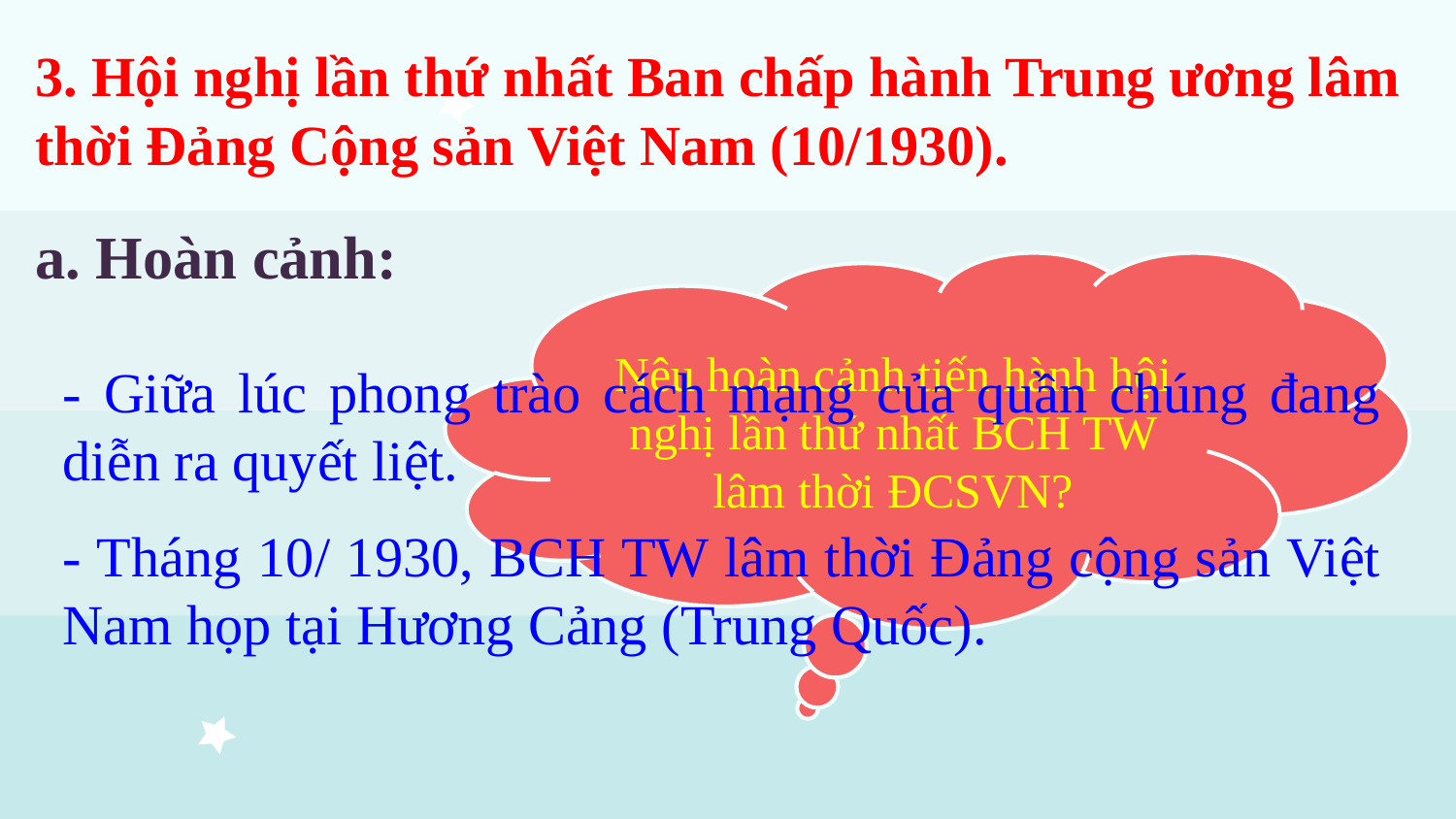

3. Hội nghị lần thứ nhất Ban chấp hành Trung ương lâm thời Đảng Cộng sản Việt Nam (10/1930).
a. Hoàn cảnh:
Nêu hoàn cảnh tiến hành hội nghị lần thứ nhất BCH TW lâm thời ĐCSVN?
- Giữa lúc phong trào cách mạng của quần chúng đang diễn ra quyết liệt.
- Tháng 10/ 1930, BCH TW lâm thời Đảng cộng sản Việt Nam họp tại Hương Cảng (Trung Quốc).